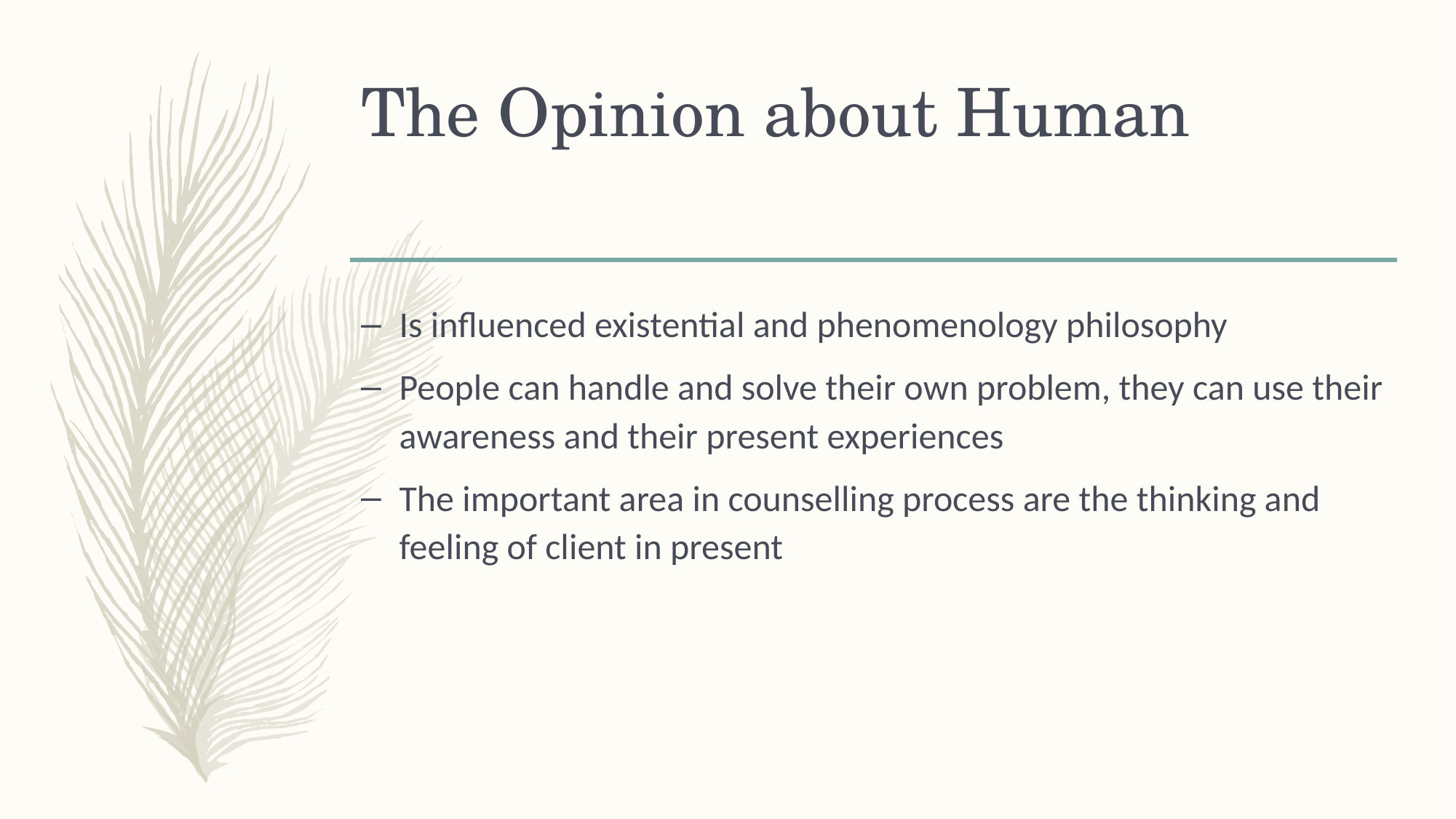

# The Opinion about Human
Is influenced existential and phenomenology philosophy
People can handle and solve their own problem, they can use their awareness and their present experiences
The important area in counselling process are the thinking and feeling of client in present